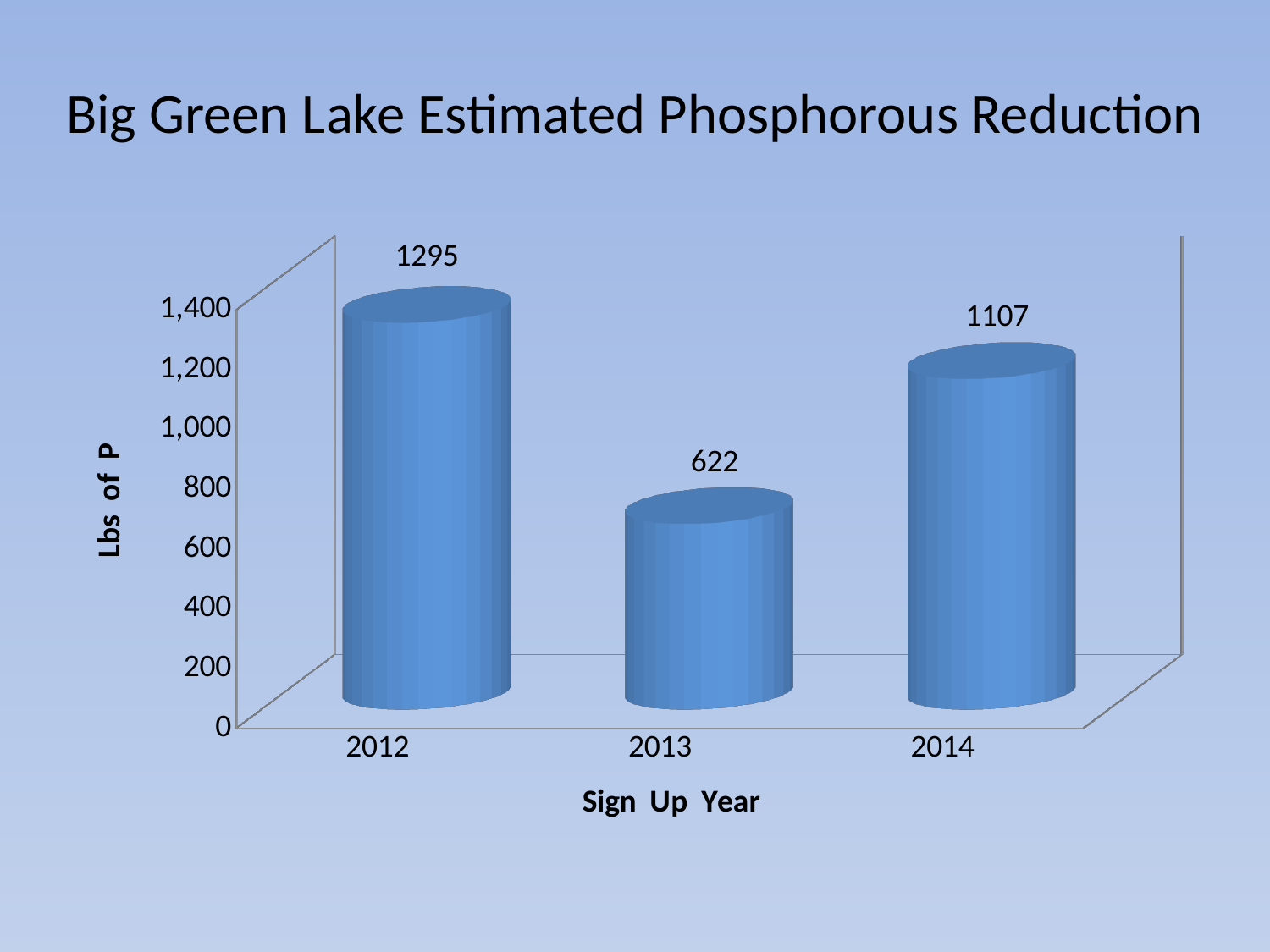

# Big Green Lake Estimated Phosphorous Reduction

[unsupported chart]